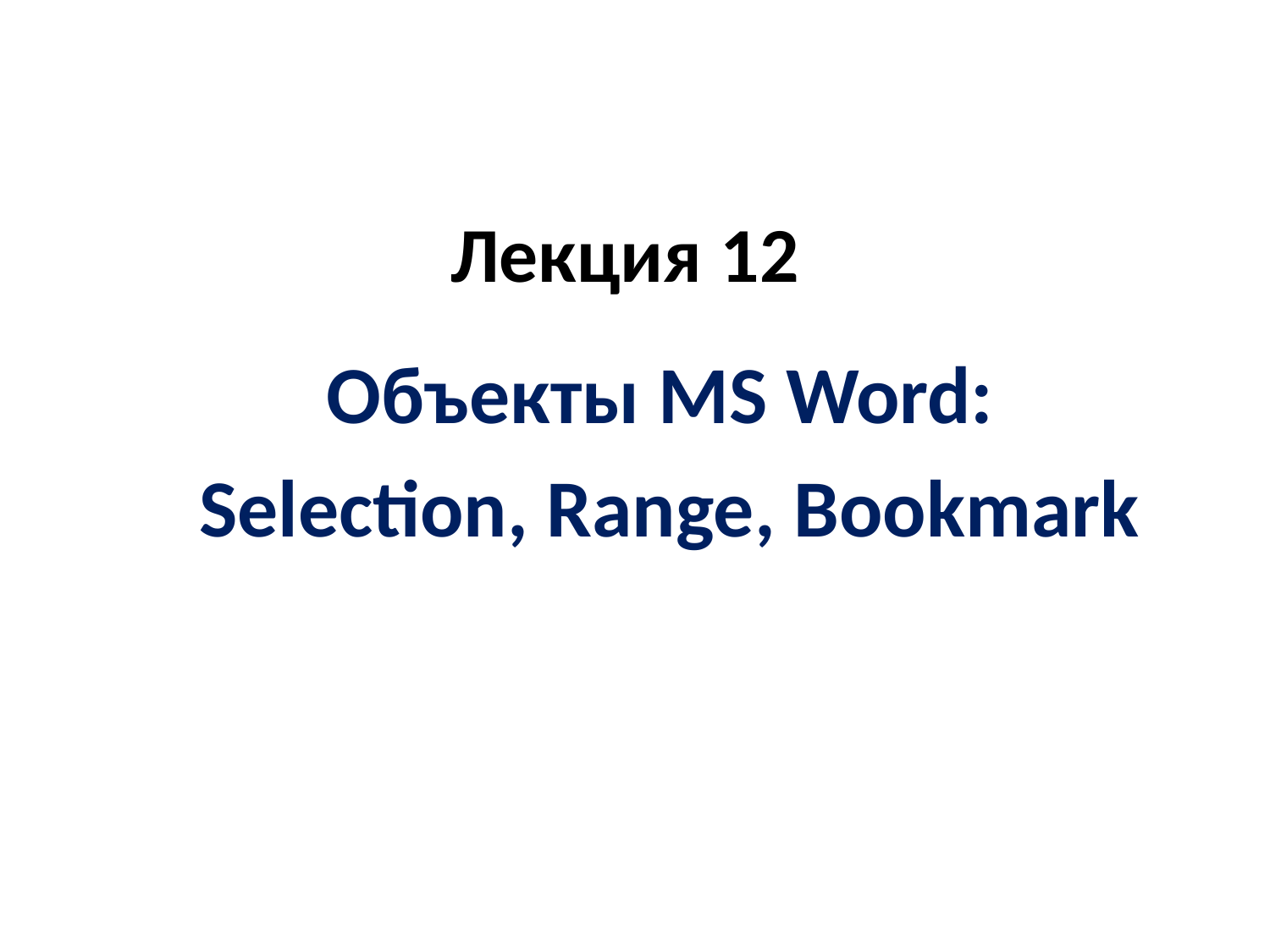

# Лекция 12
Oбъекты MS Word:
 Selection, Range, Bookmark